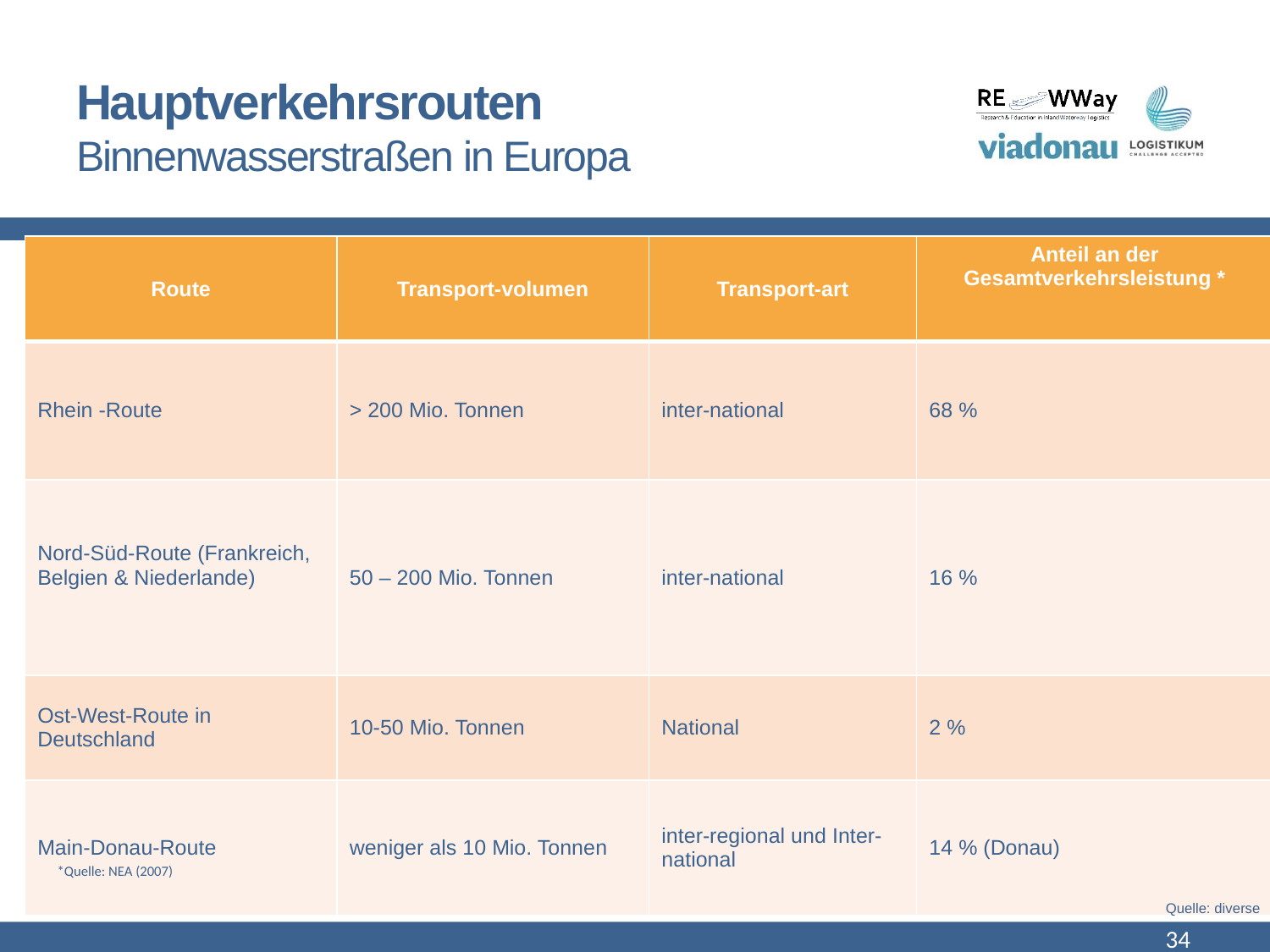

# Hauptverkehrsrouten Binnenwasserstraßen in Europa
| Route | Transport-volumen | Transport-art | Anteil an der Gesamtverkehrsleistung \* |
| --- | --- | --- | --- |
| Rhein -Route | > 200 Mio. Tonnen | inter-national | 68 % |
| Nord-Süd-Route (Frankreich, Belgien & Niederlande) | 50 – 200 Mio. Tonnen | inter-national | 16 % |
| Ost-West-Route in Deutschland | 10-50 Mio. Tonnen | National | 2 % |
| Main-Donau-Route | weniger als 10 Mio. Tonnen | inter-regional und Inter-national | 14 % (Donau) |
*Quelle: NEA (2007)
Quelle: diverse
34